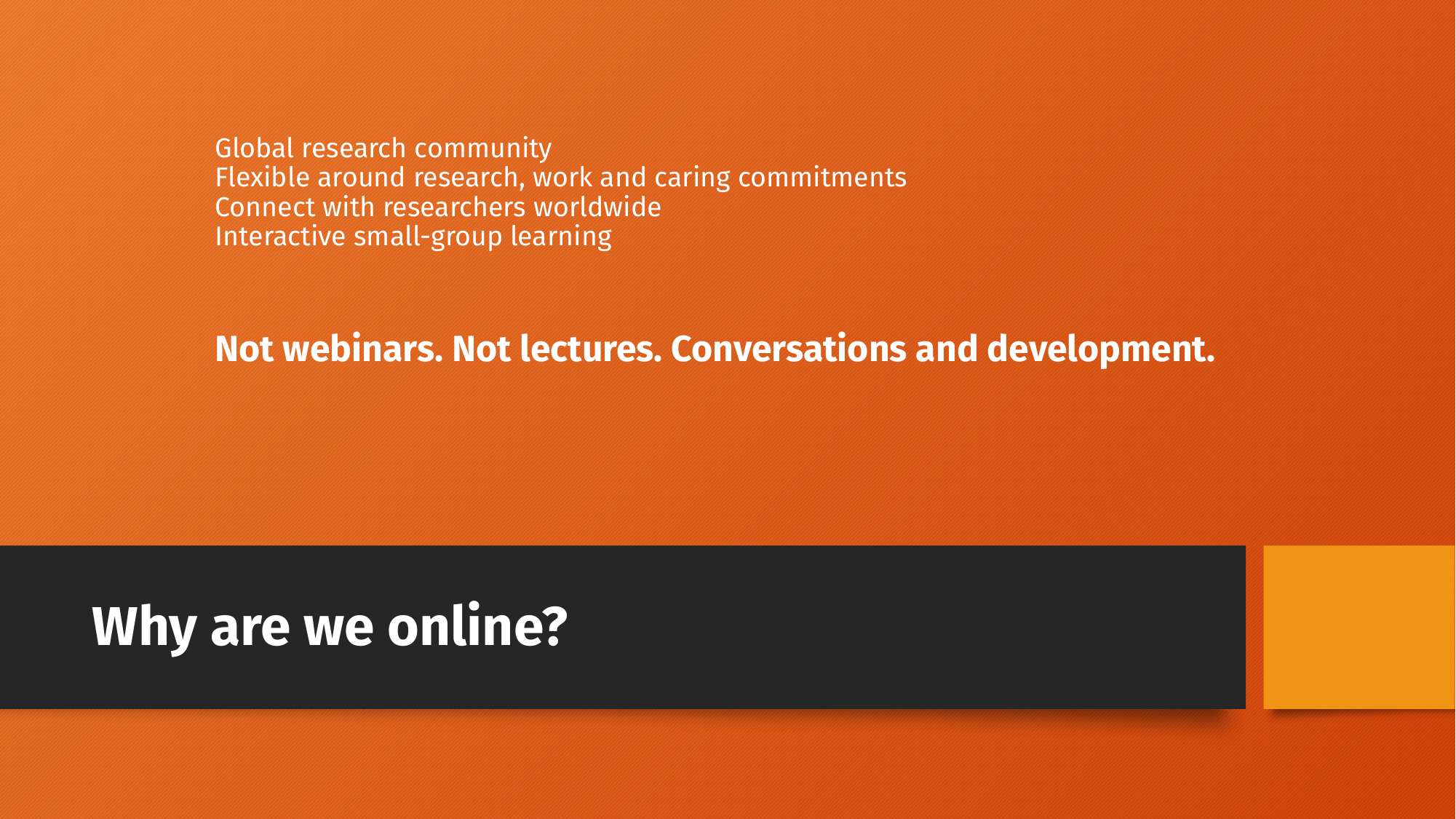

# Global research community Flexible around research, work and caring commitments Connect with researchers worldwide Interactive small-group learning Not webinars. Not lectures. Conversations and development.
Why are we online?